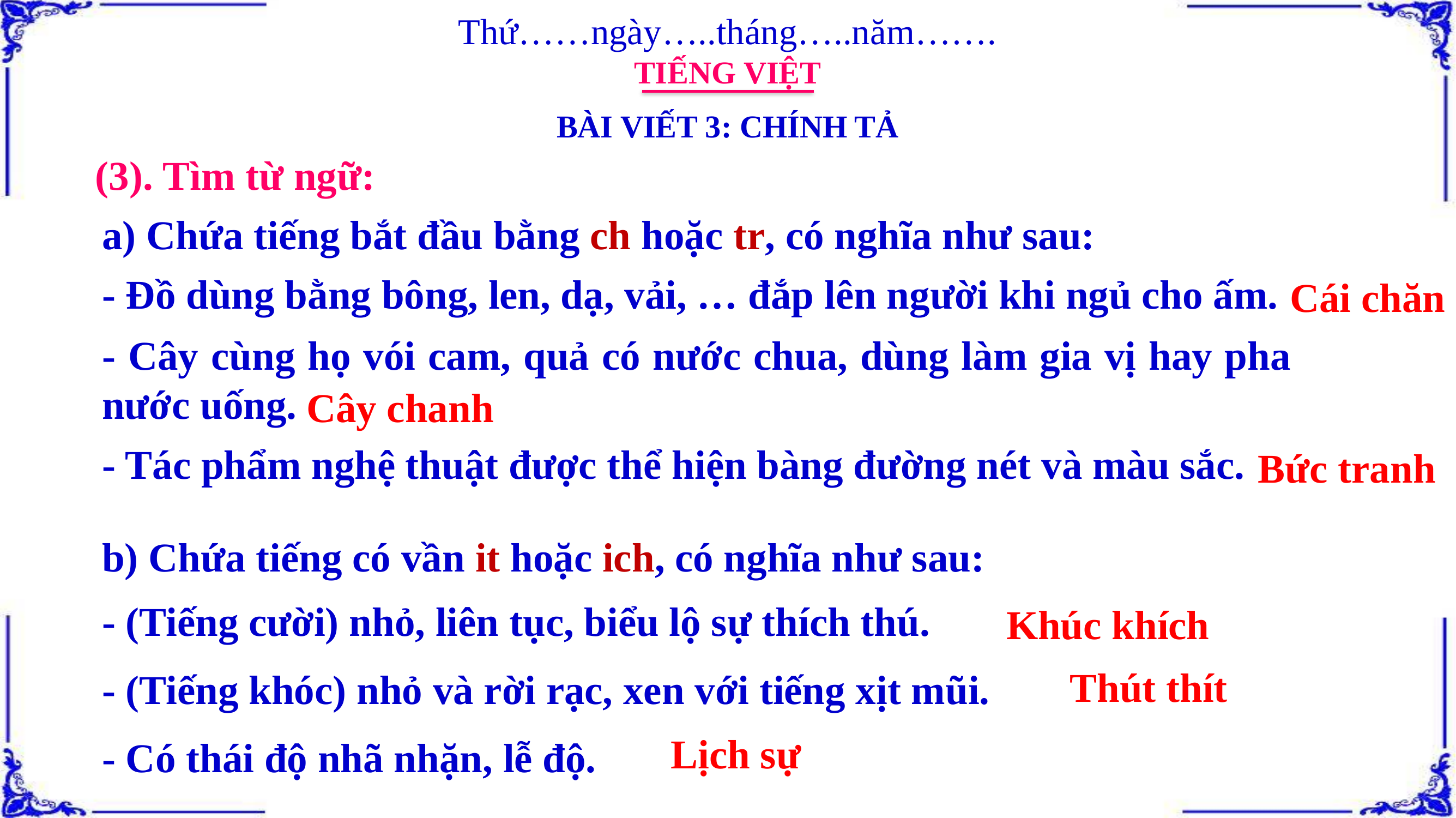

Thứ……ngày…..tháng…..năm…….
TIẾNG VIỆT
BÀI VIẾT 3: CHÍNH TẢ
(3). Tìm từ ngữ:
a) Chứa tiếng bắt đầu bằng ch hoặc tr, có nghĩa như sau:
- Đồ dùng bằng bông, len, dạ, vải, … đắp lên người khi ngủ cho ấm.
Cái chăn
- Cây cùng họ vói cam, quả có nước chua, dùng làm gia vị hay pha nước uống.
Cây chanh
- Tác phẩm nghệ thuật được thể hiện bàng đường nét và màu sắc.
Bức tranh
b) Chứa tiếng có vần it hoặc ich, có nghĩa như sau:
- (Tiếng cười) nhỏ, liên tục, biểu lộ sự thích thú.
Khúc khích
Thút thít
- (Tiếng khóc) nhỏ và rời rạc, xen với tiếng xịt mũi.
Lịch sự
- Có thái độ nhã nhặn, lễ độ.